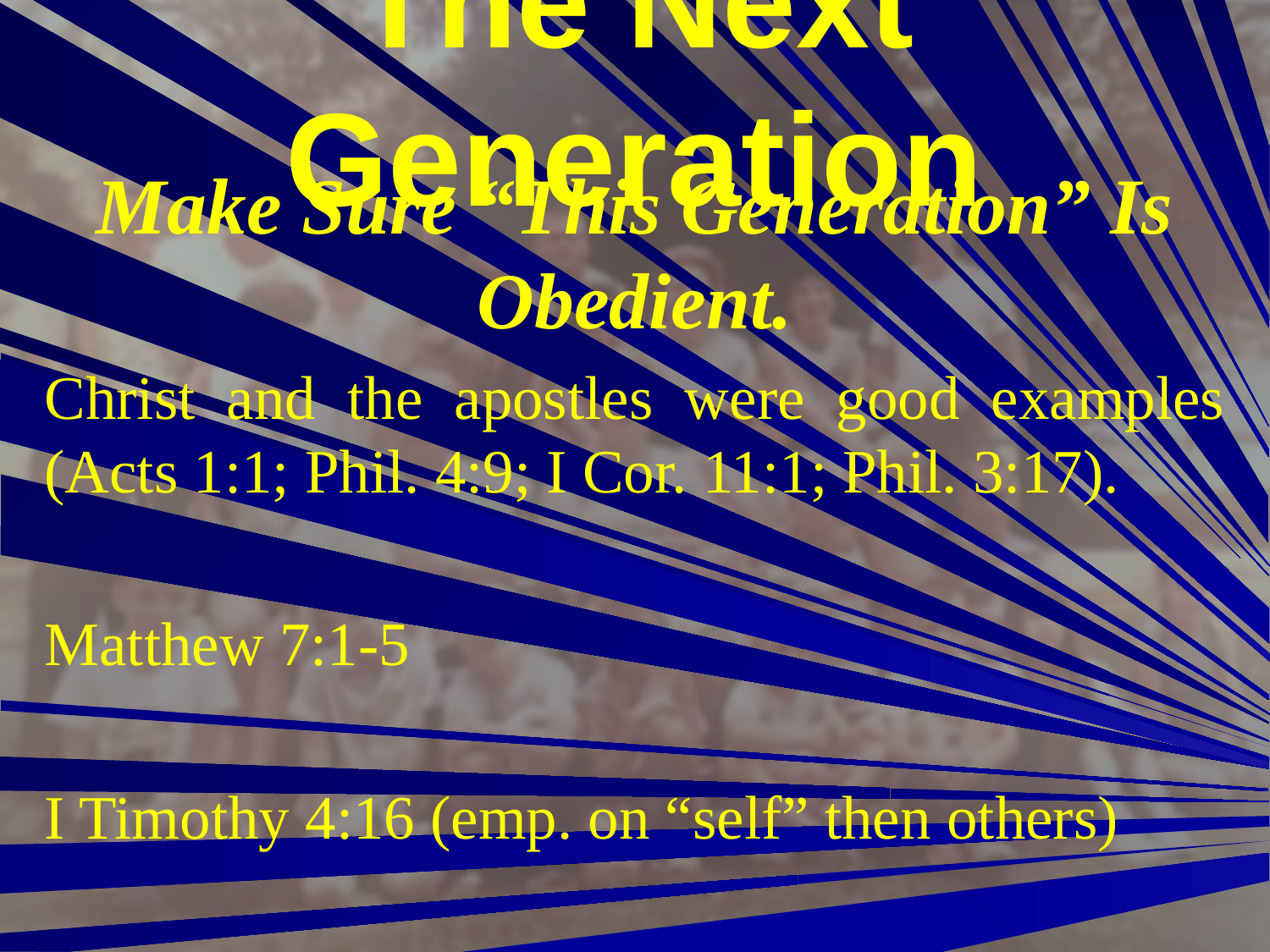

# The Next Generation
Make Sure “This Generation” Is Obedient.
Christ and the apostles were good examples (Acts 1:1; Phil. 4:9; I Cor. 11:1; Phil. 3:17).

Matthew 7:1-5

I Timothy 4:16 (emp. on “self” then others)